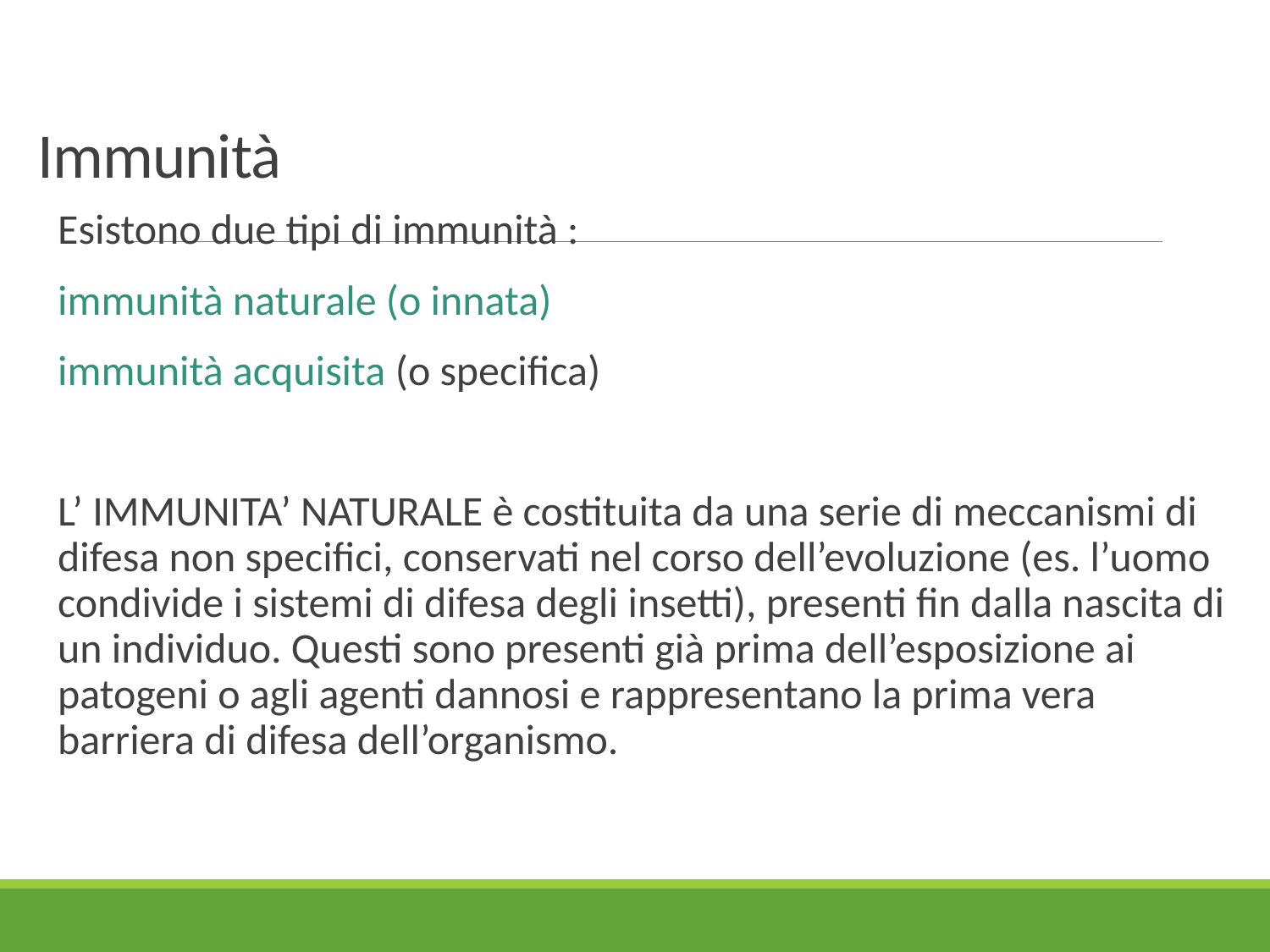

# Immunità

Esistono due tipi di immunità :
immunità naturale (o innata)
immunità acquisita (o specifica)

L’ IMMUNITA’ NATURALE è costituita da una serie di meccanismi di difesa non specifici, conservati nel corso dell’evoluzione (es. l’uomo condivide i sistemi di difesa degli insetti), presenti fin dalla nascita di un individuo. Questi sono presenti già prima dell’esposizione ai patogeni o agli agenti dannosi e rappresentano la prima vera barriera di difesa dell’organismo.